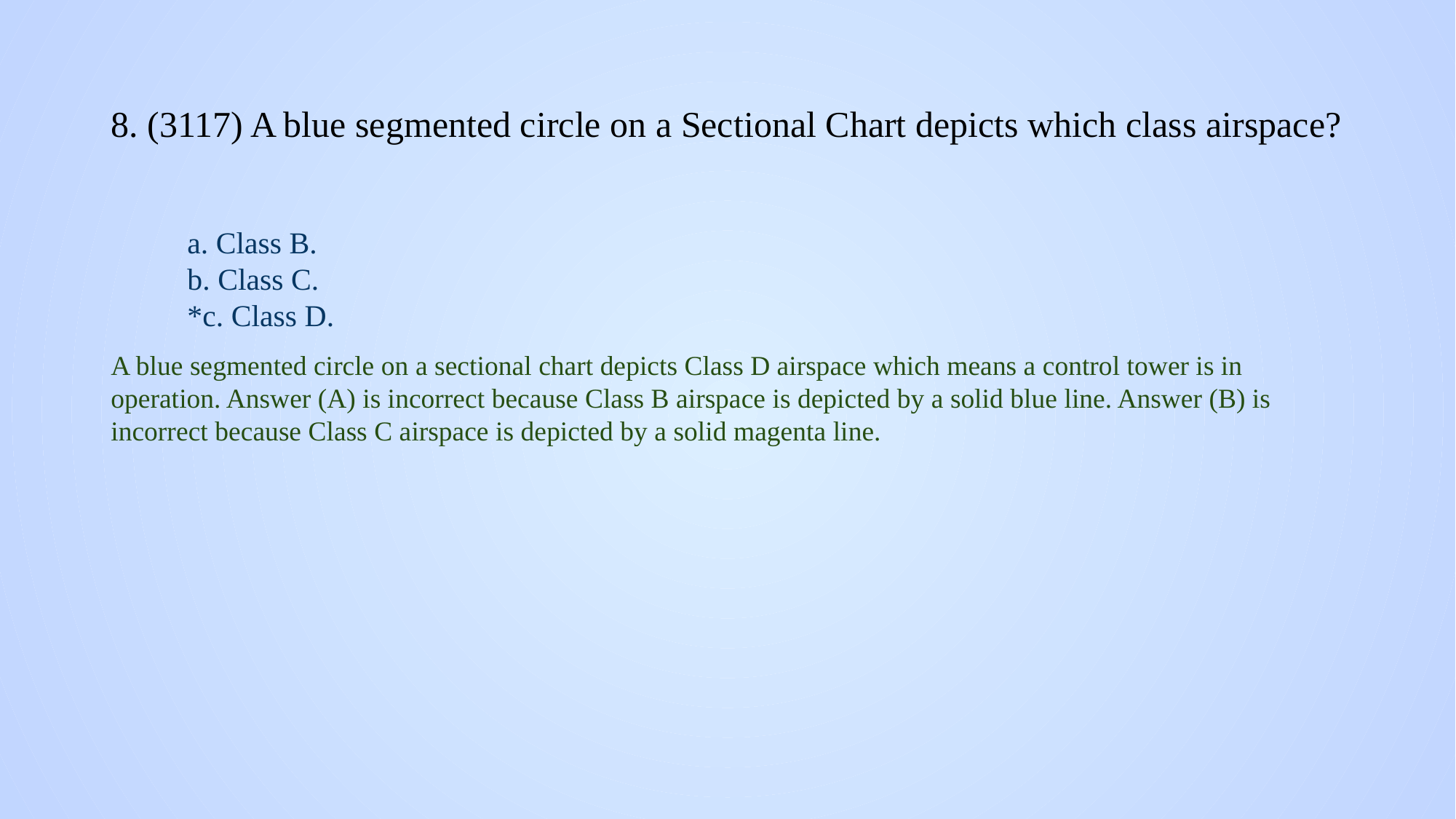

# 8. (3117) A blue segmented circle on a Sectional Chart depicts which class airspace?
a. Class B.
b. Class C.
*c. Class D.
A blue segmented circle on a sectional chart depicts Class D airspace which means a control tower is in operation. Answer (A) is incorrect because Class B airspace is depicted by a solid blue line. Answer (B) is incorrect because Class C airspace is depicted by a solid magenta line.